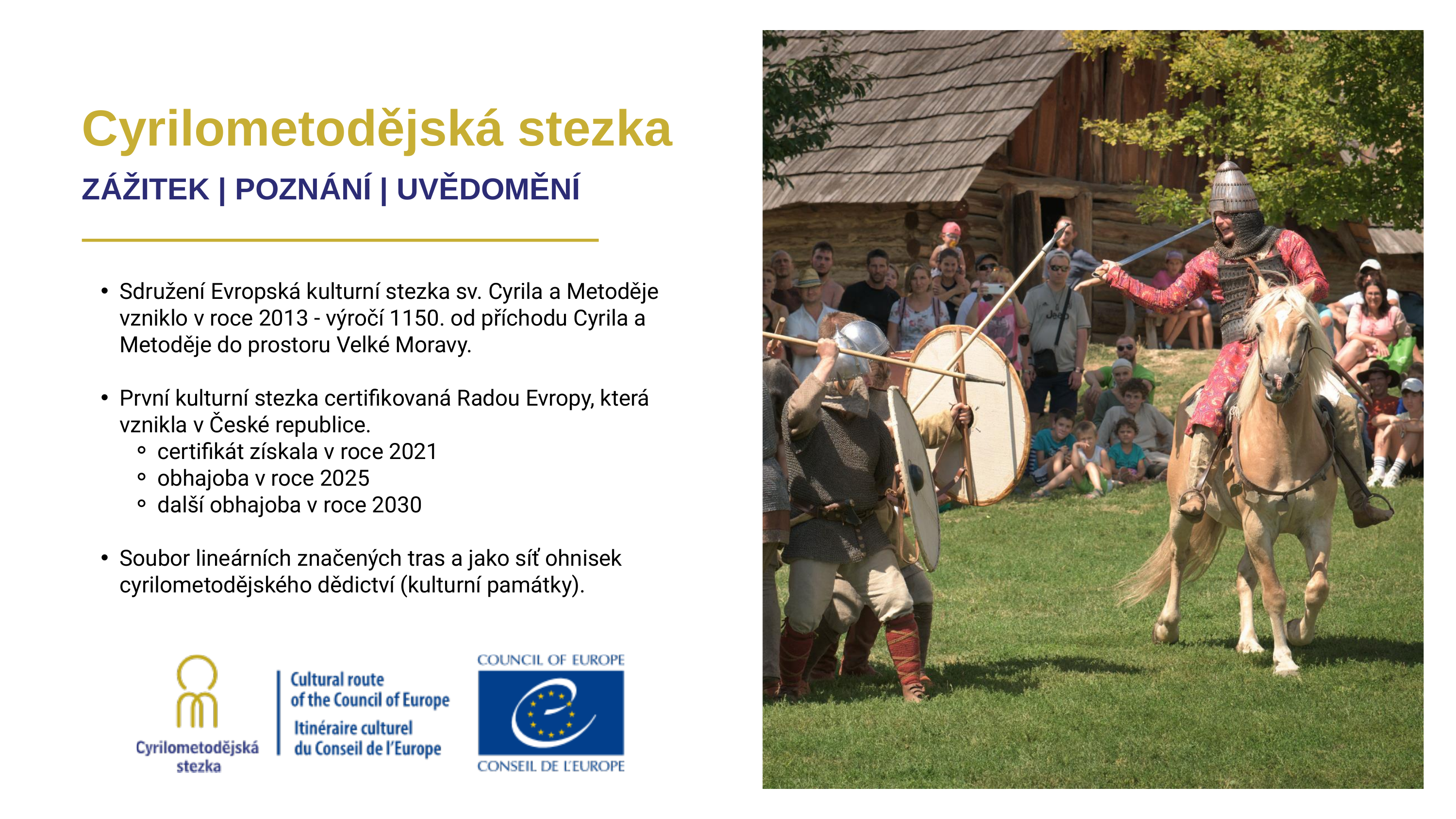

Cyrilometodějská stezka
ZÁŽITEK | POZNÁNÍ | UVĚDOMĚNÍ

Sdružení Evropská kulturní stezka sv. Cyrila a Metoděje vzniklo v roce 2013 - výročí 1150. od příchodu Cyrila a Metoděje do prostoru Velké Moravy.

První kulturní stezka certifikovaná Radou Evropy, která vznikla v České republice.
certifikát získala v roce 2021
obhajoba v roce 2025
další obhajoba v roce 2030

Soubor lineárních značených tras a jako síť ohnisek cyrilometodějského dědictví (kulturní památky).